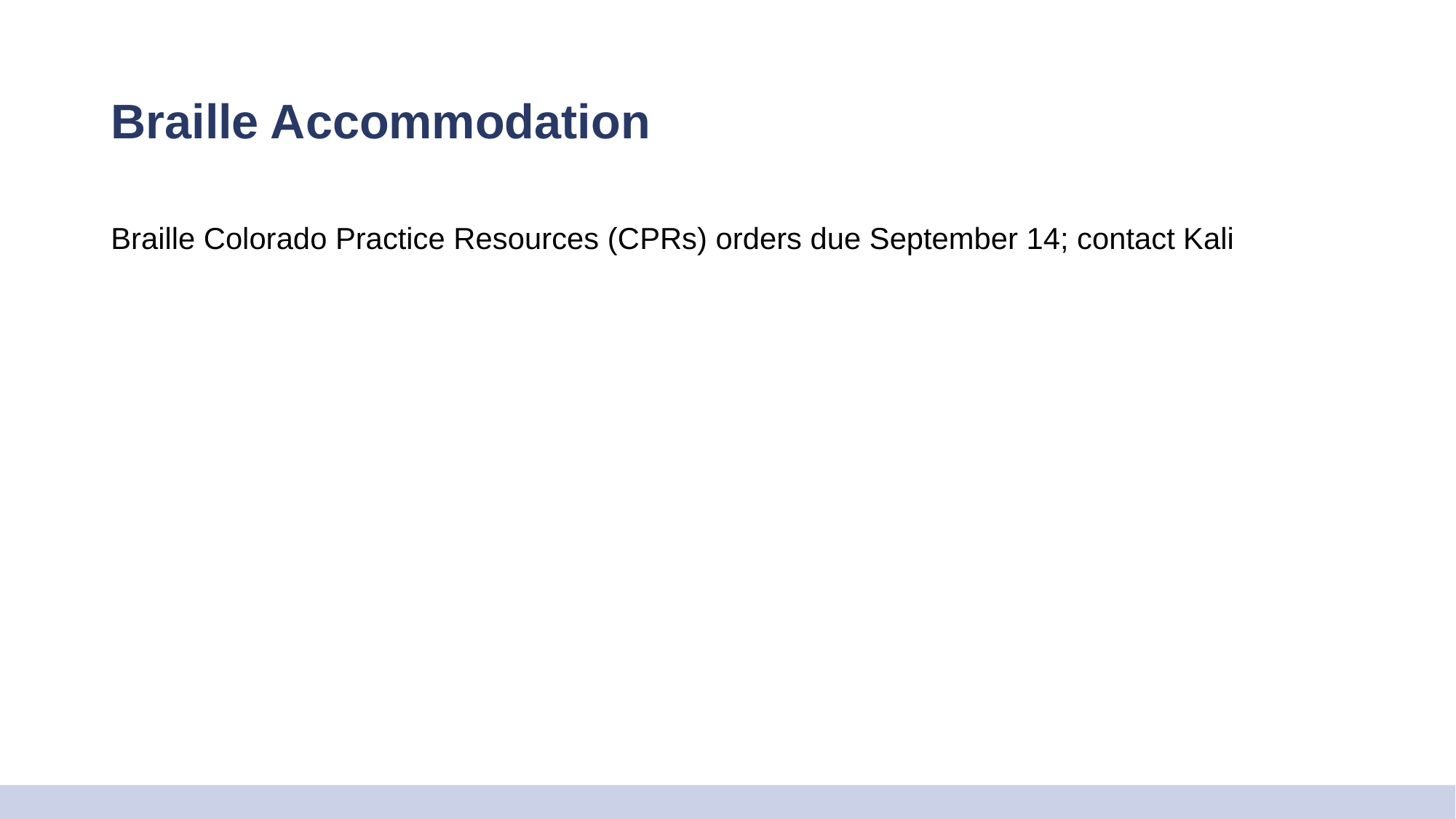

# Braille Accommodation
Braille Colorado Practice Resources (CPRs) orders due September 14; contact Kali